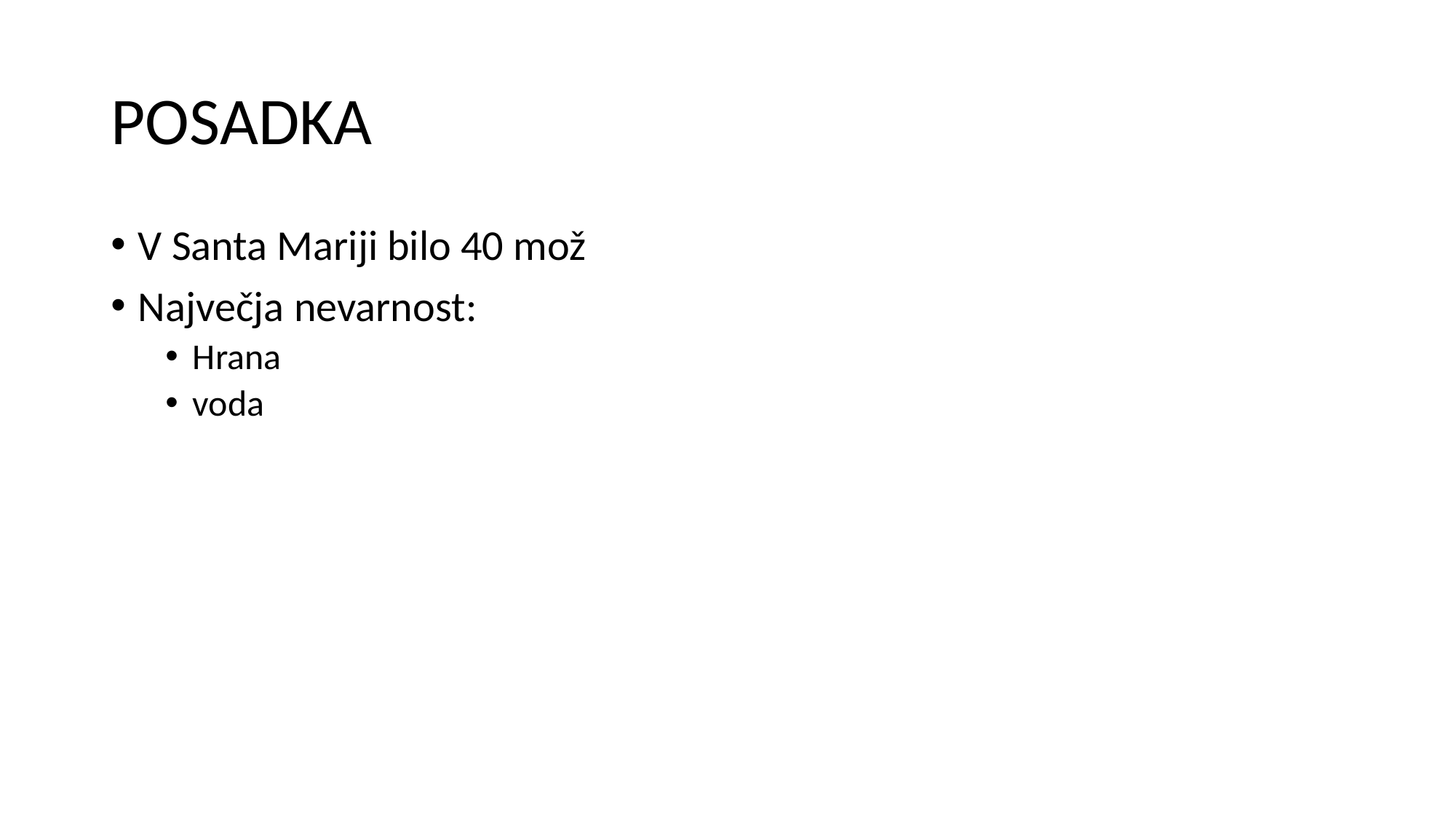

# POSADKA
V Santa Mariji bilo 40 mož
Največja nevarnost:
Hrana
voda